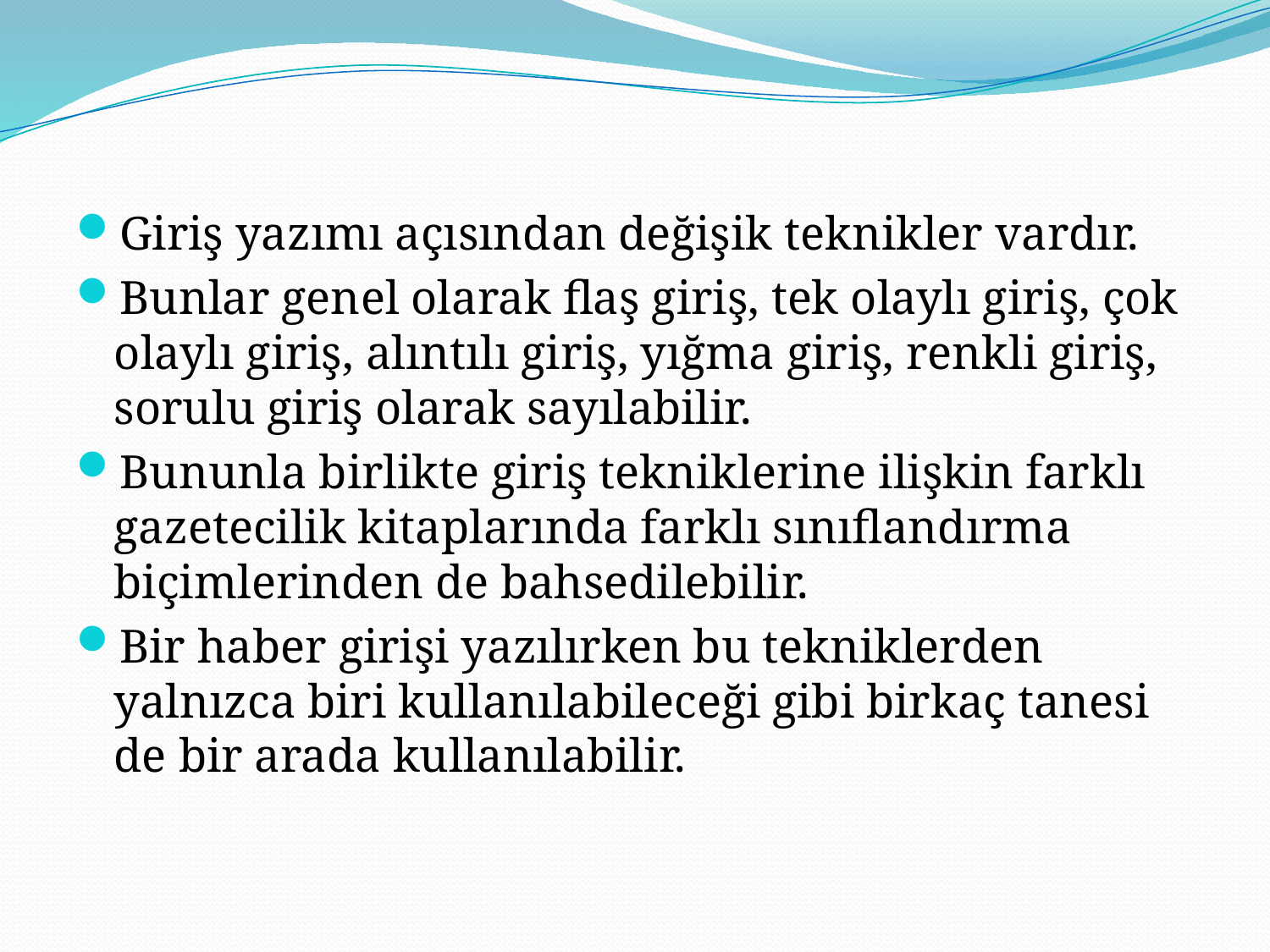

Giriş yazımı açısından değişik teknikler vardır.
Bunlar genel olarak flaş giriş, tek olaylı giriş, çok olaylı giriş, alıntılı giriş, yığma giriş, renkli giriş, sorulu giriş olarak sayılabilir.
Bununla birlikte giriş tekniklerine ilişkin farklı gazetecilik kitaplarında farklı sınıflandırma biçimlerinden de bahsedilebilir.
Bir haber girişi yazılırken bu tekniklerden yalnızca biri kullanılabileceği gibi birkaç tanesi de bir arada kullanılabilir.